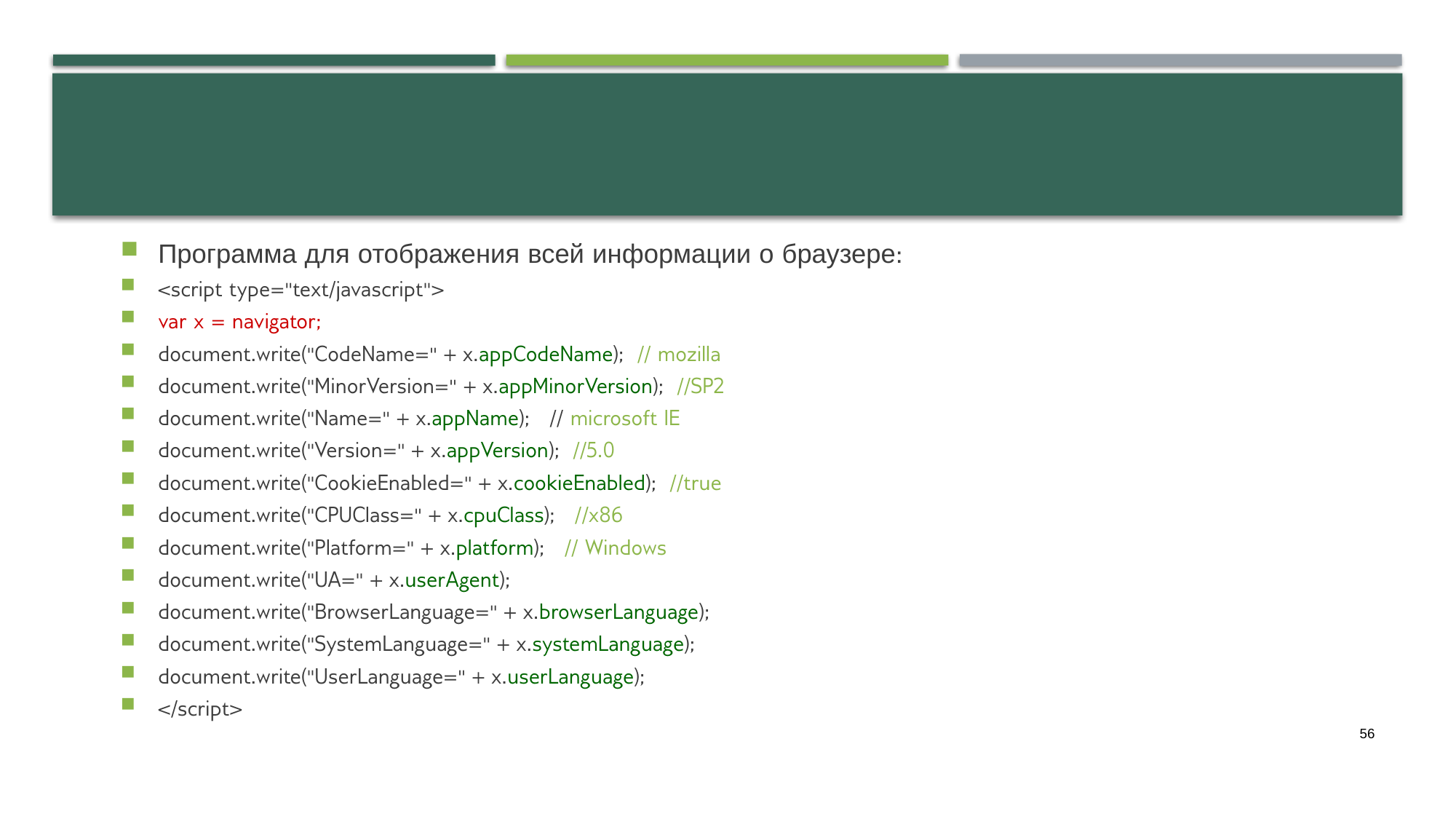

Программа для отображения всей информации о браузере:
<script type="text/javascript">
var x = navigator;
document.write("CodeName=" + x.appCodeName);  // mozilla
document.write("MinorVersion=" + x.appMinorVersion);  //SP2
document.write("Name=" + x.appName);   // microsoft IE
document.write("Version=" + x.appVersion);  //5.0
document.write("CookieEnabled=" + x.cookieEnabled);  //true
document.write("CPUClass=" + x.cpuClass);   //x86
document.write("Platform=" + x.platform);   // Windows
document.write("UA=" + x.userAgent);
document.write("BrowserLanguage=" + x.browserLanguage);
document.write("SystemLanguage=" + x.systemLanguage);
document.write("UserLanguage=" + x.userLanguage);
</script>

56